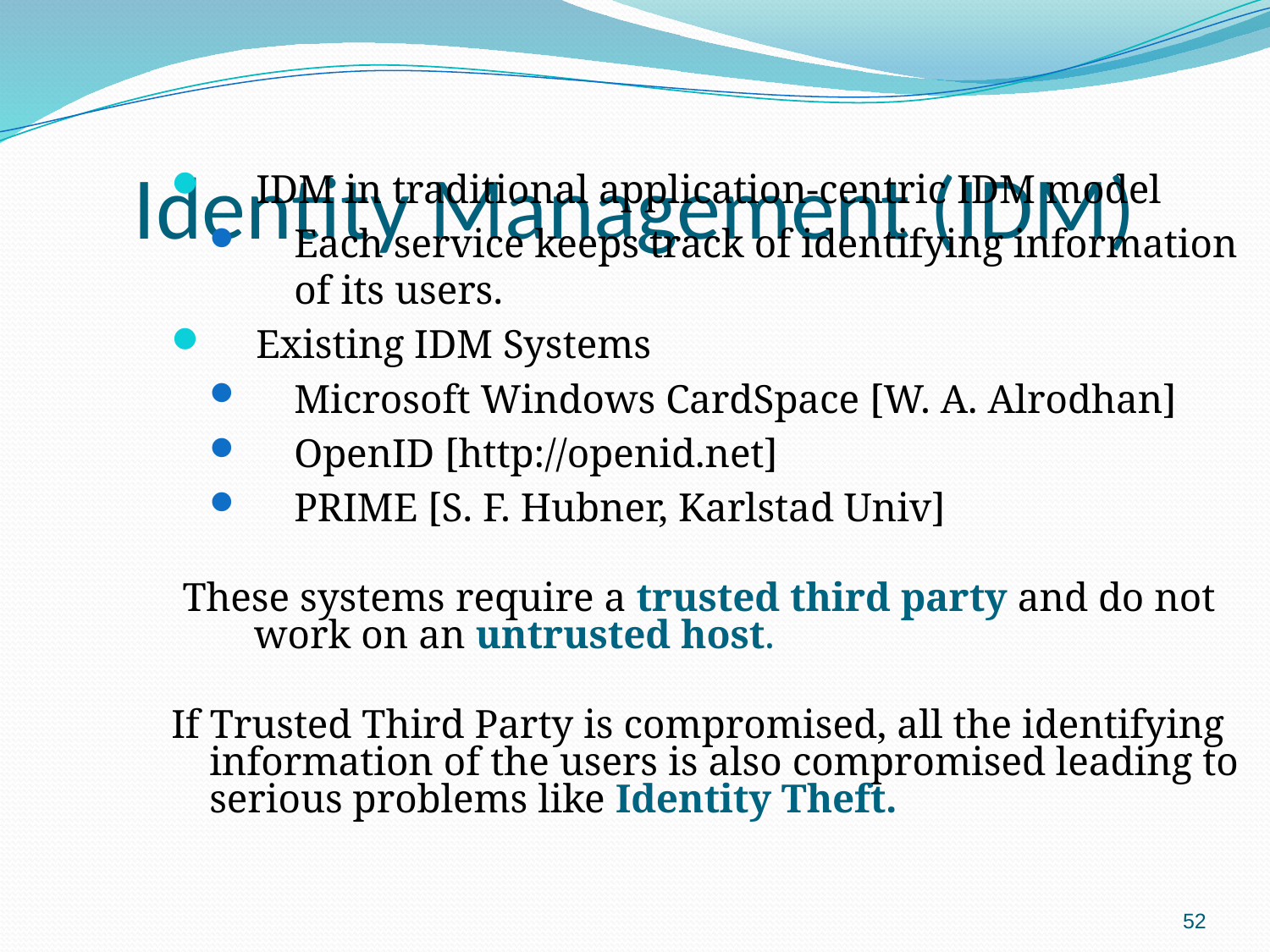

# Identity Management (IDM)
IDM in traditional application-centric IDM model
Each service keeps track of identifying information of its users.
Existing IDM Systems
Microsoft Windows CardSpace [W. A. Alrodhan]
OpenID [http://openid.net]
PRIME [S. F. Hubner, Karlstad Univ]

These systems require a trusted third party and do not work on an untrusted host.

If Trusted Third Party is compromised, all the identifying information of the users is also compromised leading to serious problems like Identity Theft.

52